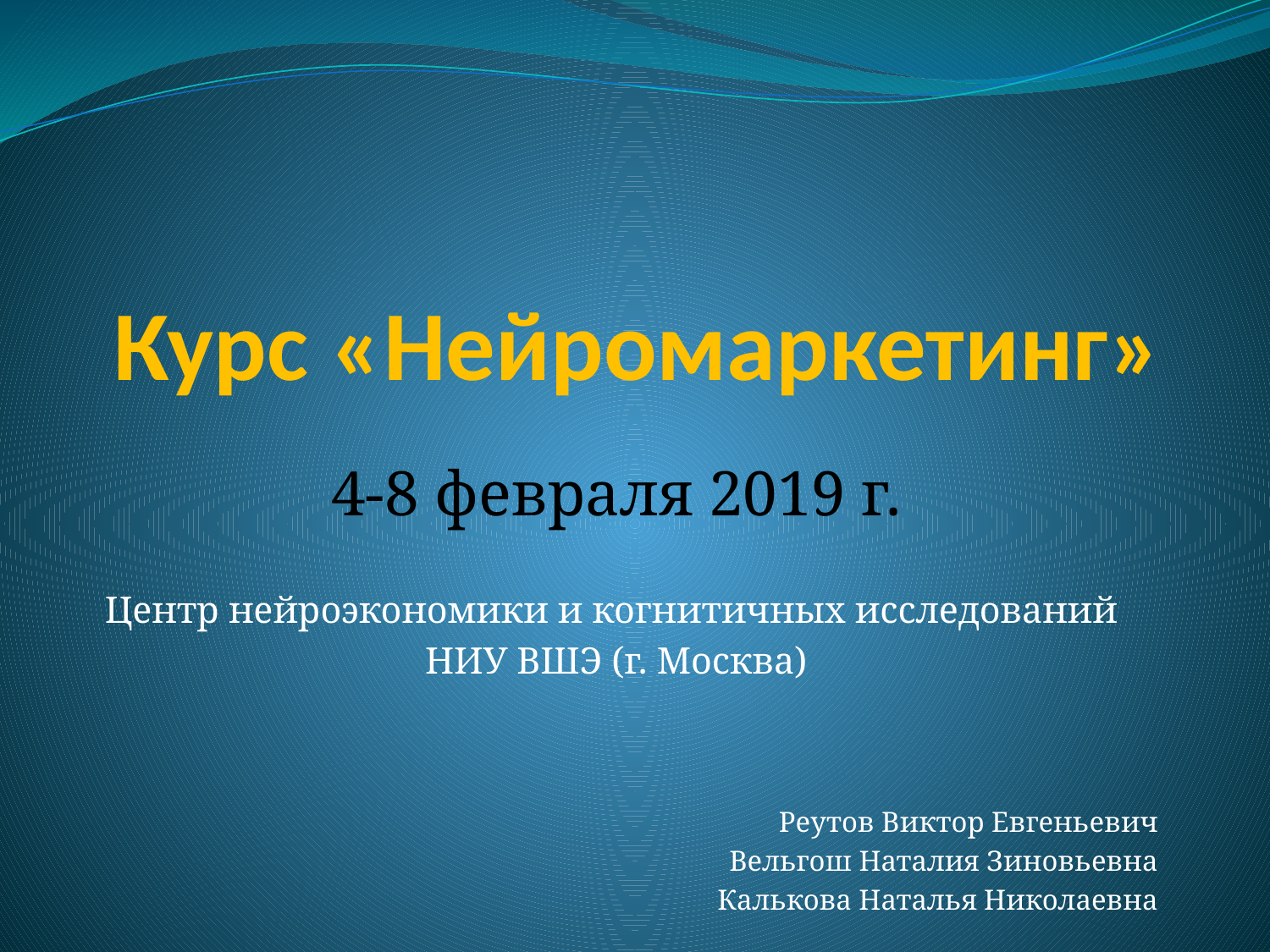

# Курс «Нейромаркетинг»
4-8 февраля 2019 г.

Центр нейроэкономики и когнитичных исследований
НИУ ВШЭ (г. Москва)

Реутов Виктор Евгеньевич
Вельгош Наталия Зиновьевна
Калькова Наталья Николаевна